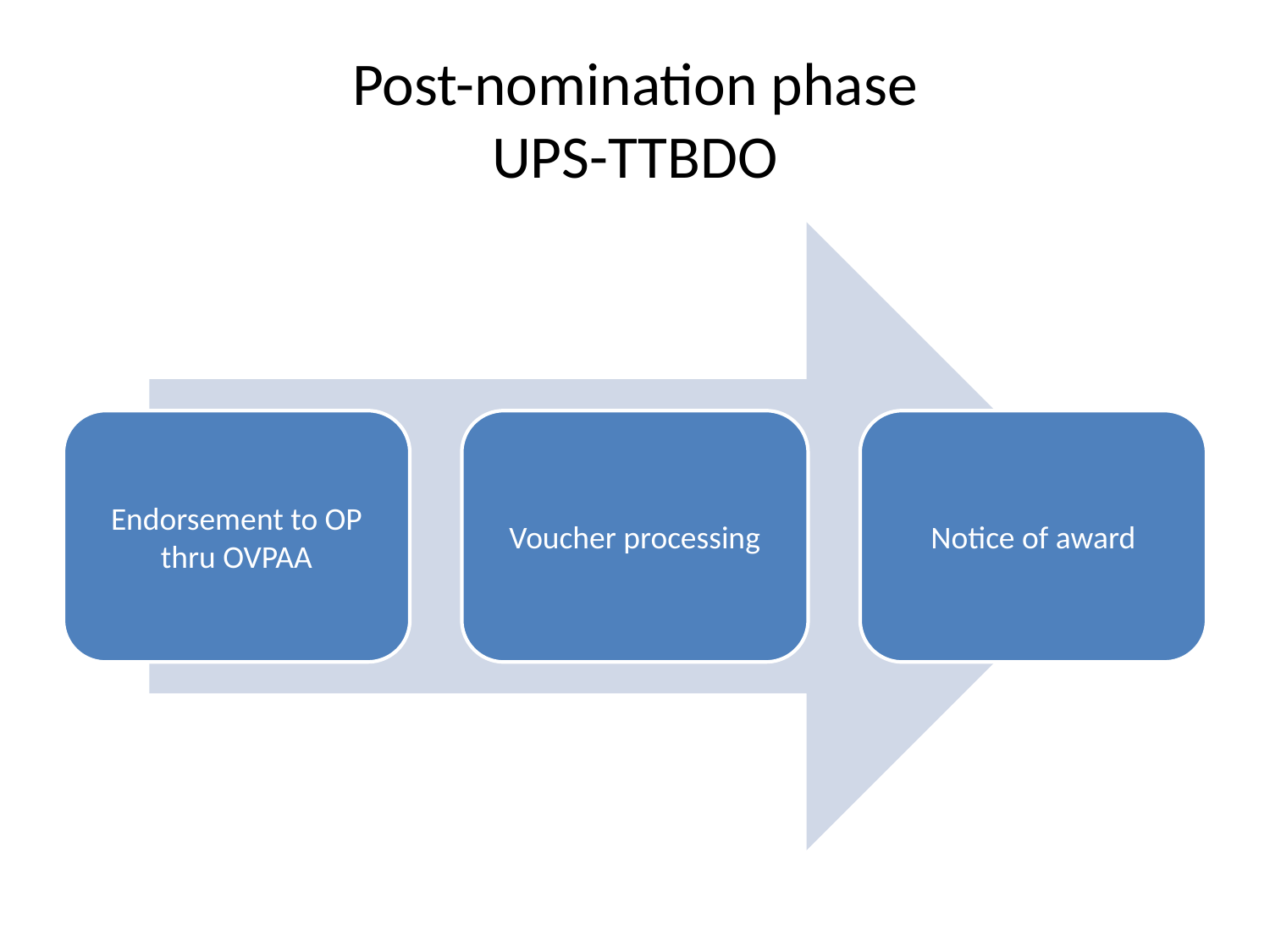

# Post-nomination phase UPS-TTBDO
Endorsement to OP thru OVPAA
Voucher processing
Notice of award